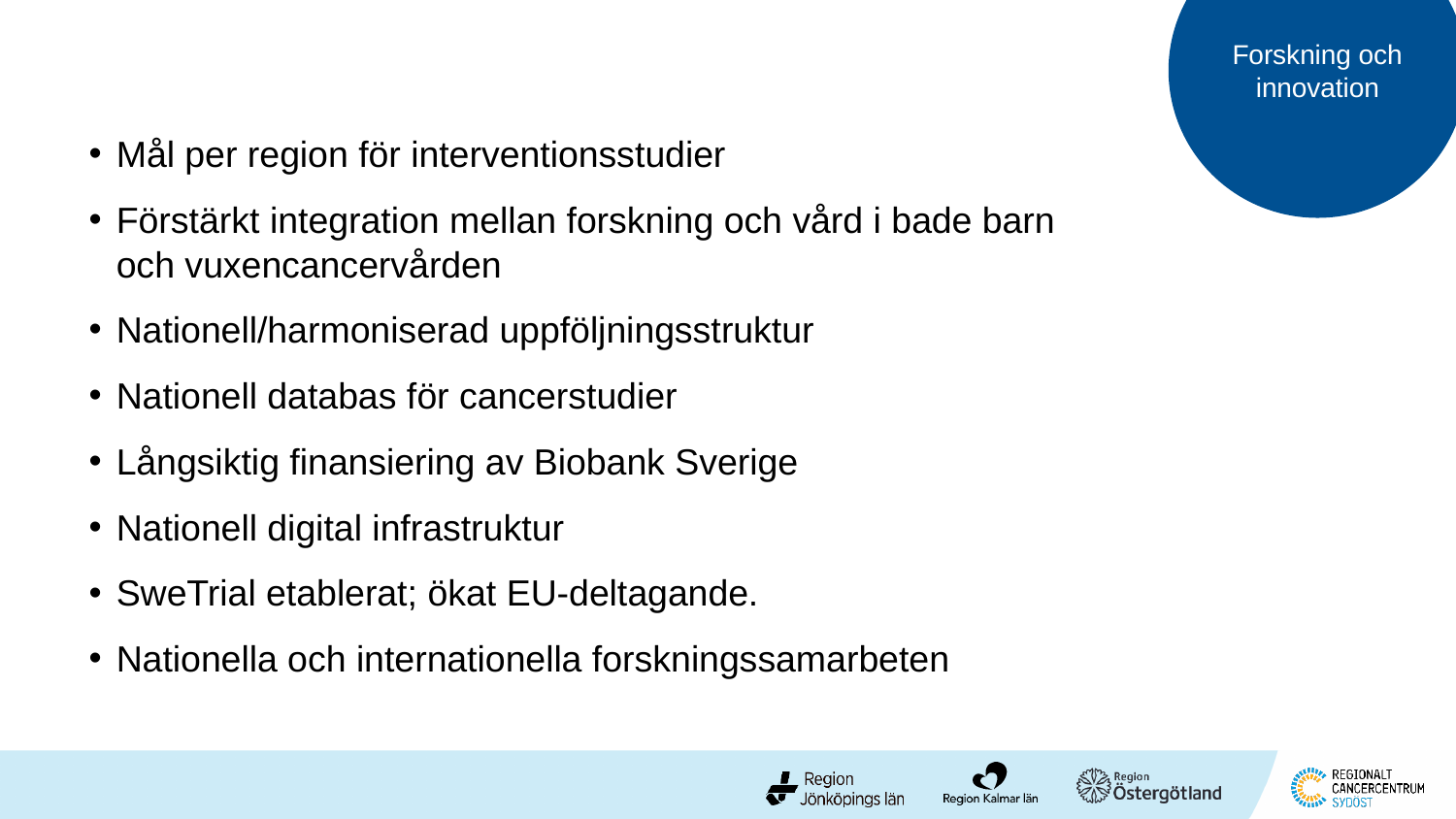

Forskning och innovation
Mål per region för interventionsstudier
Förstärkt integration mellan forskning och vård i bade barn och vuxencancervården
Nationell/harmoniserad uppföljningsstruktur
Nationell databas för cancerstudier
Långsiktig finansiering av Biobank Sverige
Nationell digital infrastruktur
SweTrial etablerat; ökat EU-deltagande.
Nationella och internationella forskningssamarbeten